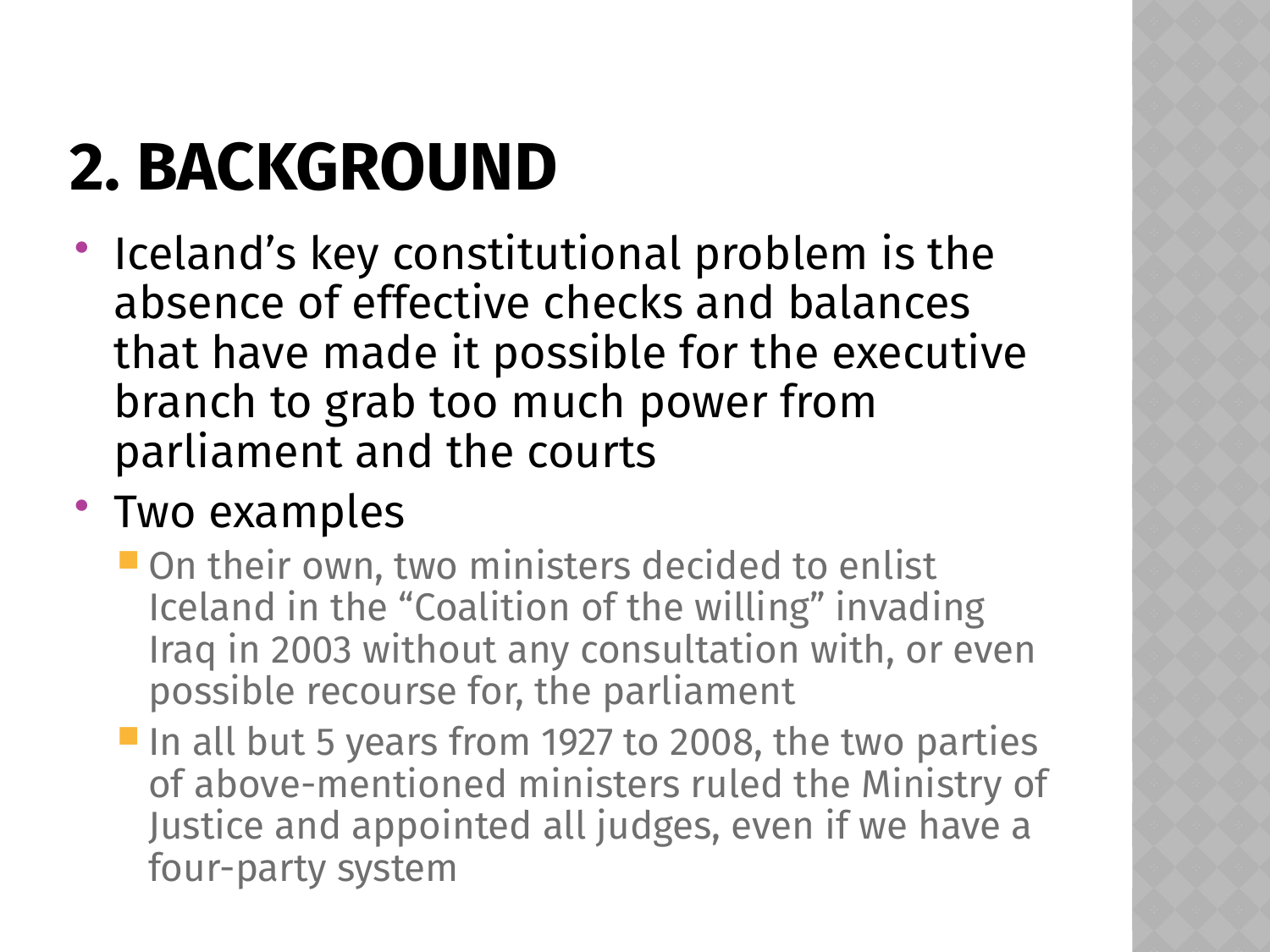

# 2. background
Iceland’s key constitutional problem is the absence of effective checks and balances that have made it possible for the executive branch to grab too much power from parliament and the courts
Two examples
On their own, two ministers decided to enlist Iceland in the “Coalition of the willing” invading Iraq in 2003 without any consultation with, or even possible recourse for, the parliament
In all but 5 years from 1927 to 2008, the two parties of above-mentioned ministers ruled the Ministry of Justice and appointed all judges, even if we have a four-party system